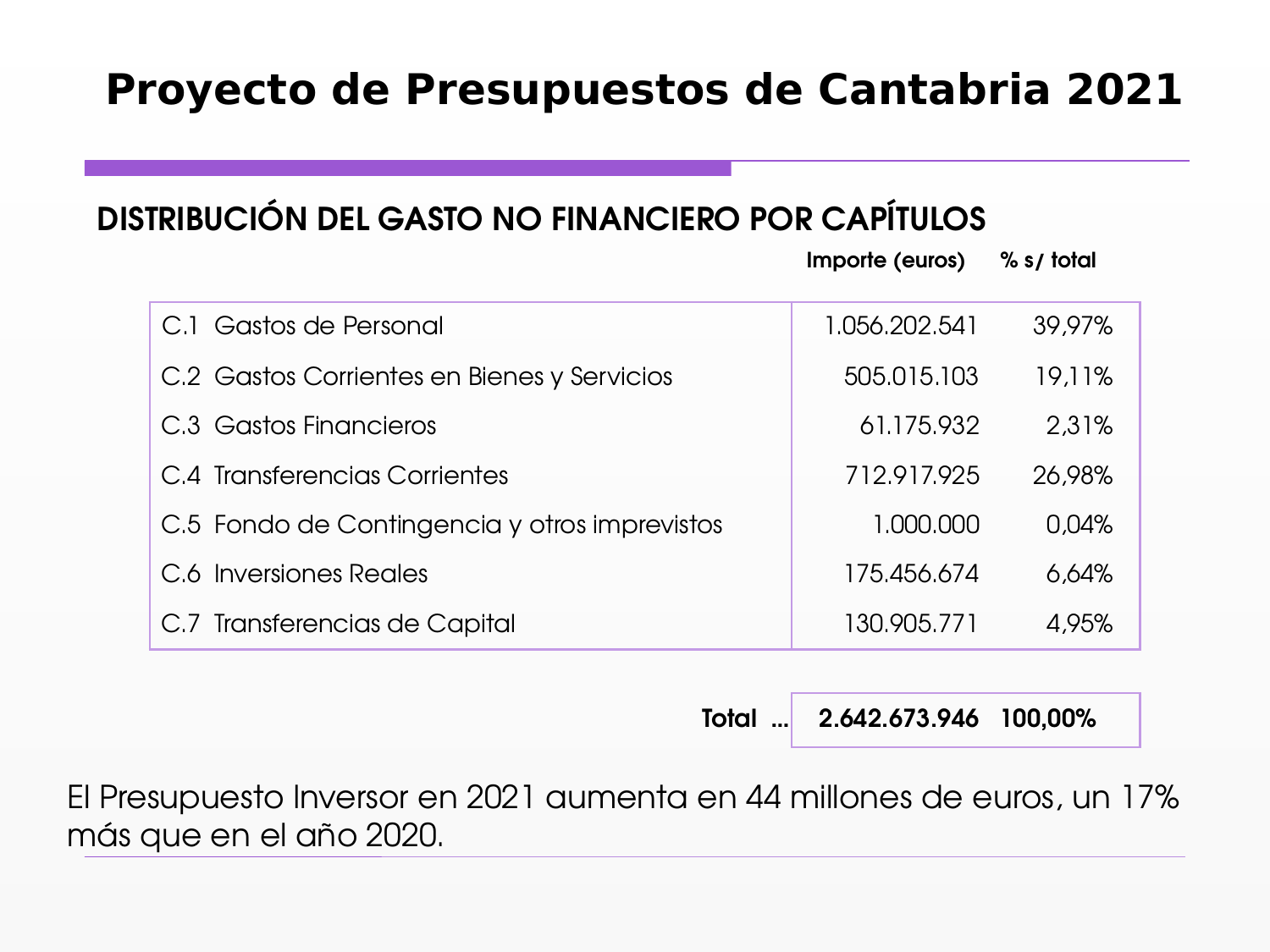

Proyecto de Presupuestos de Cantabria 2021

DISTRIBUCIÓN DEL GASTO NO FINANCIERO POR CAPÍTULOS
|  |  | Importe (euros) | % s/ total |  |
| --- | --- | --- | --- | --- |
| C.1 | Gastos de Personal | 1.056.202.541 | 39,97% |  |
| C.2 | Gastos Corrientes en Bienes y Servicios | 505.015.103 | 19,11% |  |
| C.3 | Gastos Financieros | 61.175.932 | 2,31% |  |
| C.4 | Transferencias Corrientes | 712.917.925 | 26,98% |  |
| C.5 | Fondo de Contingencia y otros imprevistos | 1.000.000 | 0,04% |  |
| C.6 | Inversiones Reales | 175.456.674 | 6,64% |  |
| C.7 | Transferencias de Capital | 130.905.771 | 4,95% |  |
|  |  |  |  |  |
|  | Total … | 2.642.673.946 | 100,00% |  |
El Presupuesto Inversor en 2021 aumenta en 44 millones de euros, un 17% más que en el año 2020.